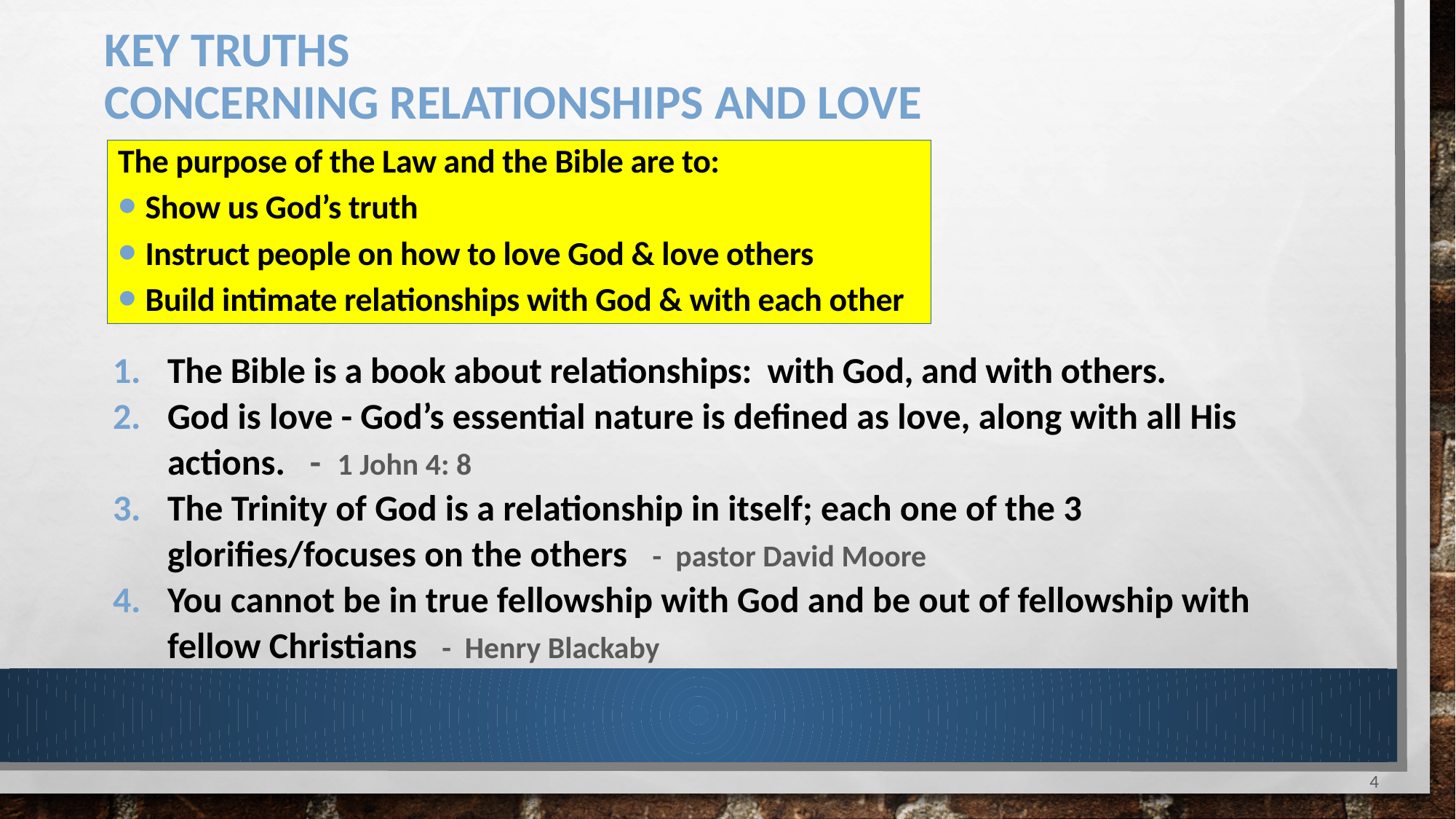

# key truths concerning relationships and love
The purpose of the Law and the Bible are to:
Show us God’s truth
Instruct people on how to love God & love others
Build intimate relationships with God & with each other
The Bible is a book about relationships:  with God, and with others.
God is love - God’s essential nature is defined as love, along with all His actions.   -  1 John 4: 8
The Trinity of God is a relationship in itself; each one of the 3 glorifies/focuses on the others   -  pastor David Moore
You cannot be in true fellowship with God and be out of fellowship with fellow Christians   -  Henry Blackaby
4